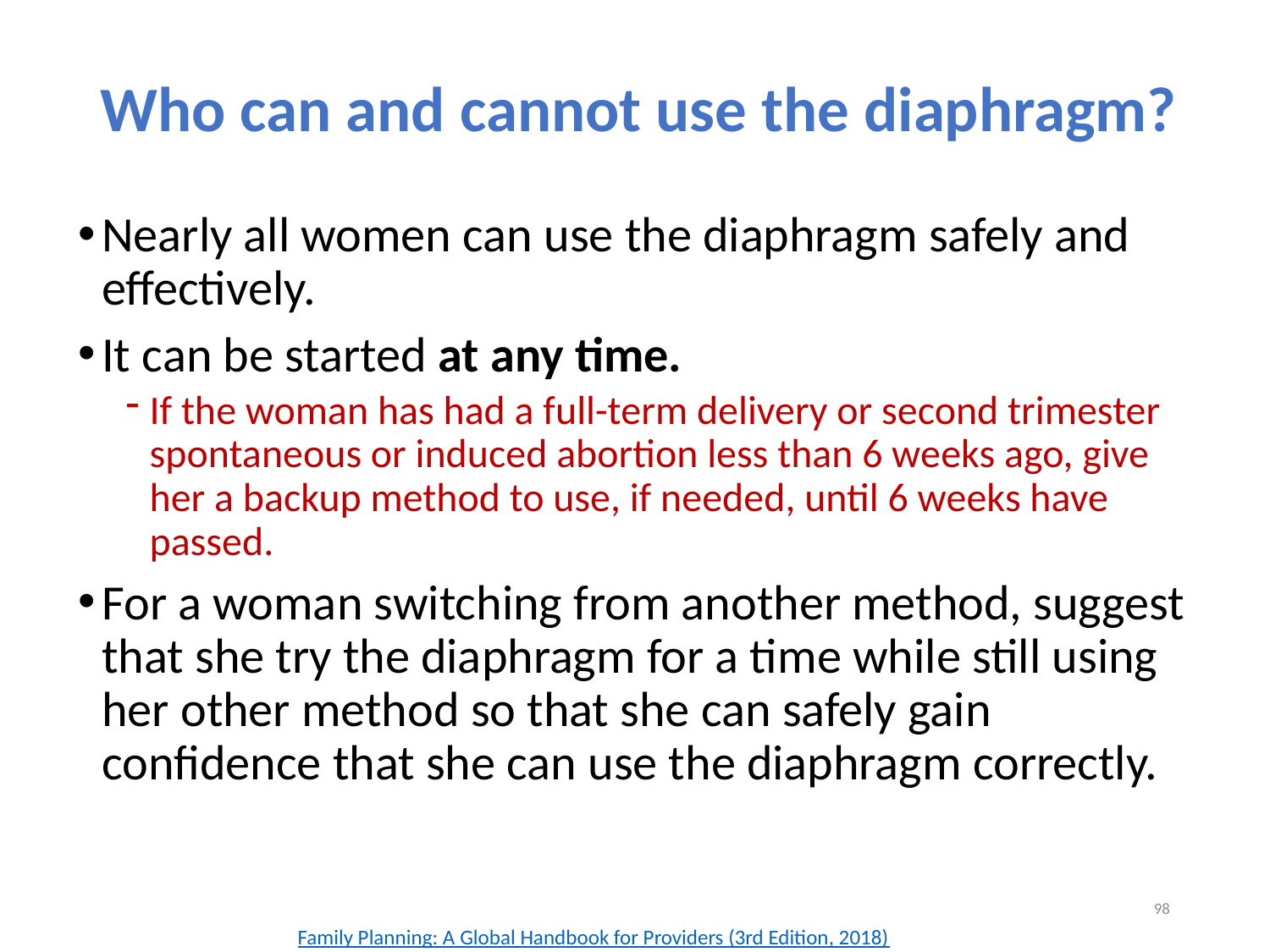

# Who can and cannot use the diaphragm?
Nearly all women can use the diaphragm safely and effectively.
It can be started at any time.
If the woman has had a full-term delivery or second trimester spontaneous or induced abortion less than 6 weeks ago, give her a backup method to use, if needed, until 6 weeks have passed.
For a woman switching from another method, suggest that she try the diaphragm for a time while still using her other method so that she can safely gain confidence that she can use the diaphragm correctly.

98
Family Planning: A Global Handbook for Providers (3rd Edition, 2018)